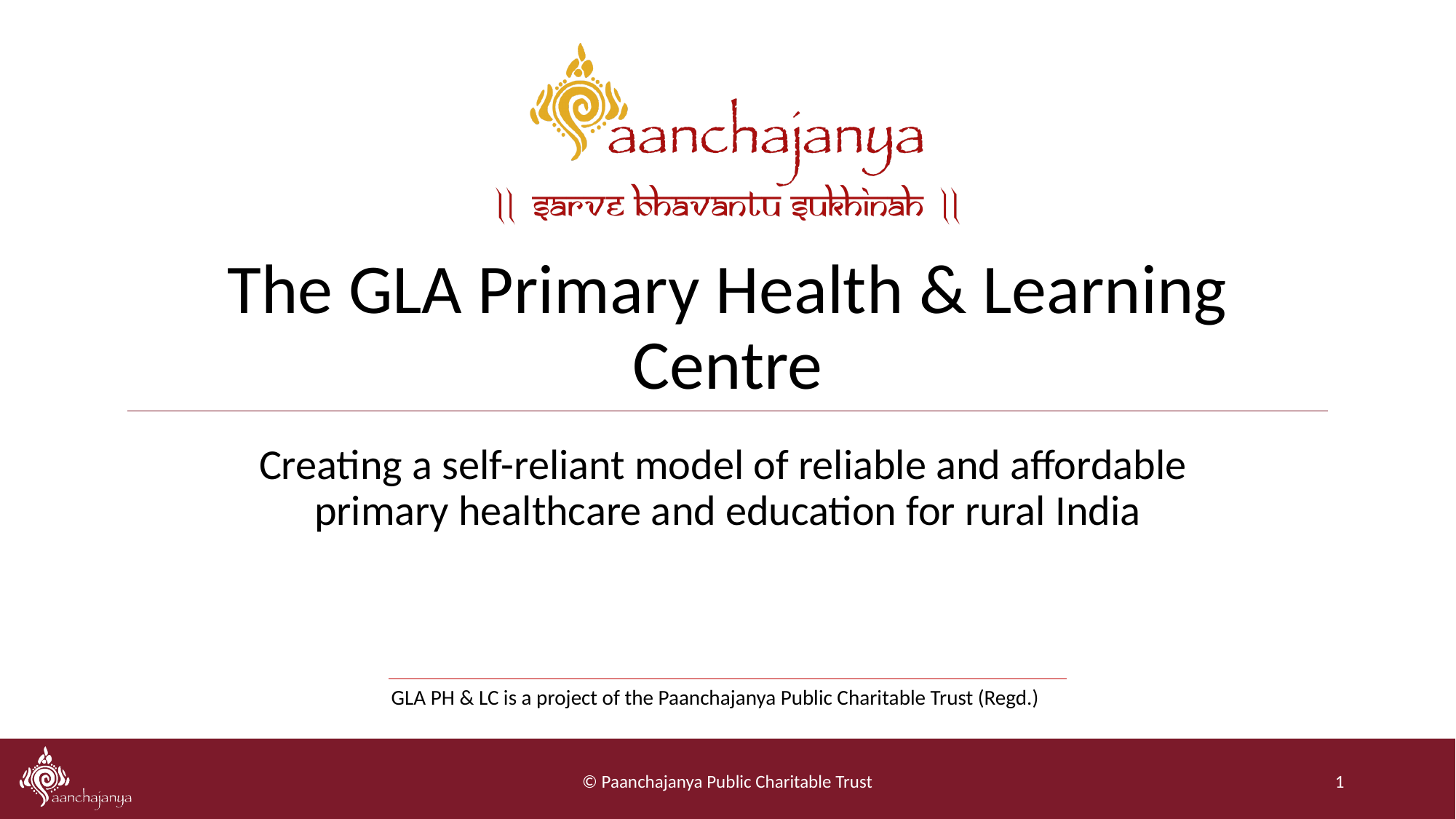

# The GLA Primary Health & Learning Centre
Creating a self-reliant model of reliable and affordable
primary healthcare and education for rural India
GLA PH & LC is a project of the Paanchajanya Public Charitable Trust (Regd.)
© Paanchajanya Public Charitable Trust
1